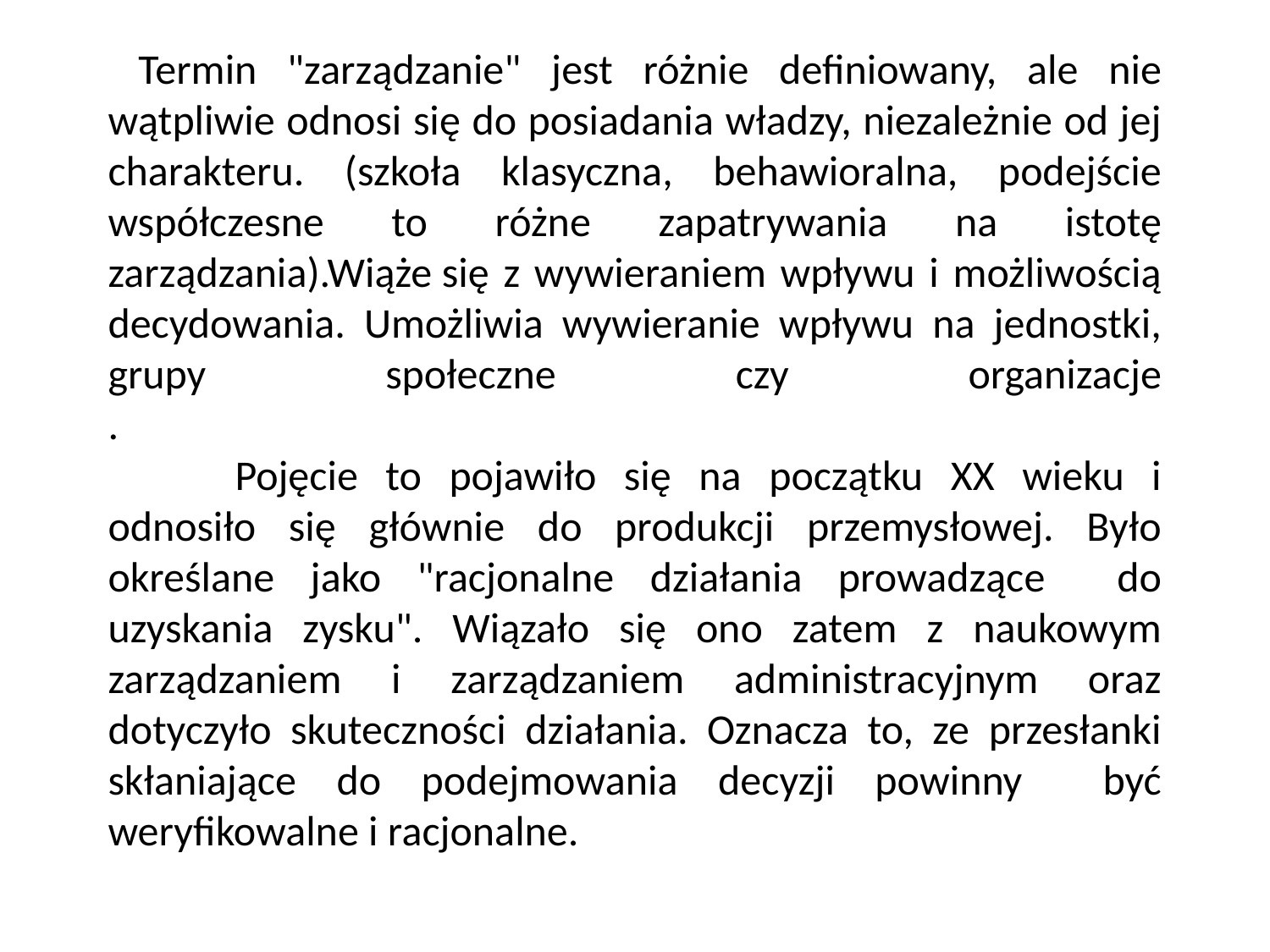

# Termin "zarządzanie" jest różnie definiowany, ale nie wątpliwie odnosi się do posiadania władzy, niezależnie od jej charakteru. (szkoła klasyczna, behawioralna, podejście współczesne to różne zapatrywania na istotę zarządzania).Wiąże się z wywieraniem wpływu i możliwością decydowania. Umożliwia wywieranie wpływu na jednostki, grupy społeczne czy organizacje . Pojęcie to pojawiło się na początku XX wieku i odnosiło się głównie do produkcji przemysłowej. Było określane jako "racjonalne działania prowadzące  do uzyskania zysku". Wiązało się ono zatem z naukowym zarządzaniem i zarządzaniem administracyjnym oraz dotyczyło skuteczności działania. Oznacza to, ze przesłanki skłaniające do podejmowania decyzji powinny  być weryfikowalne i racjonalne.